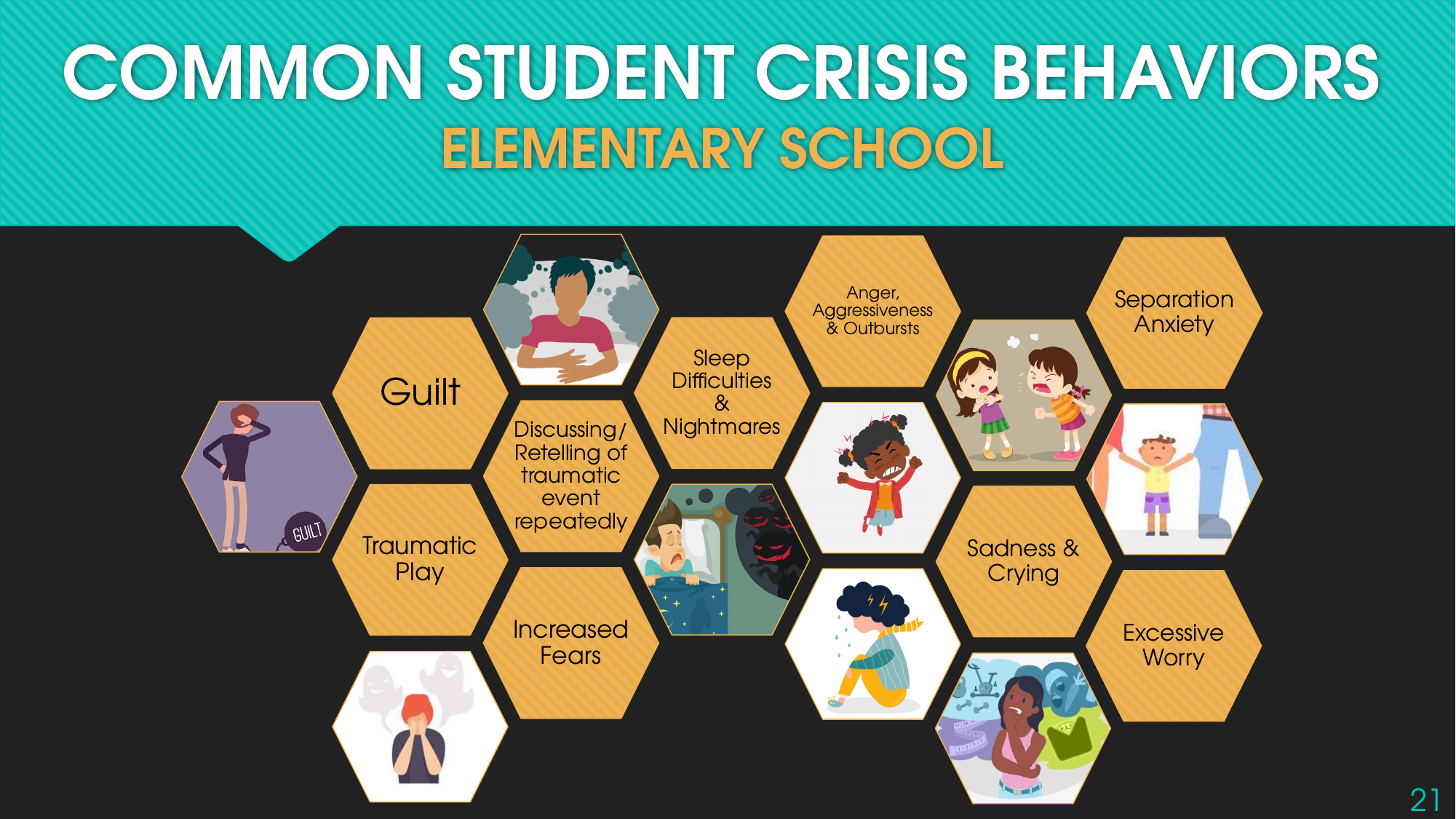

# COMMON STUDENT CRISIS BEHAVIORS ELEMENTARY SCHOOL

Anger, Aggressiveness & Outbursts
Separation Anxiety

Sleep Difficulties & Nightmares
Guilt

Discussing/Retelling of traumatic event repeatedly

Traumatic Play
Sadness & Crying

Increased Fears
Excessive Worry

21